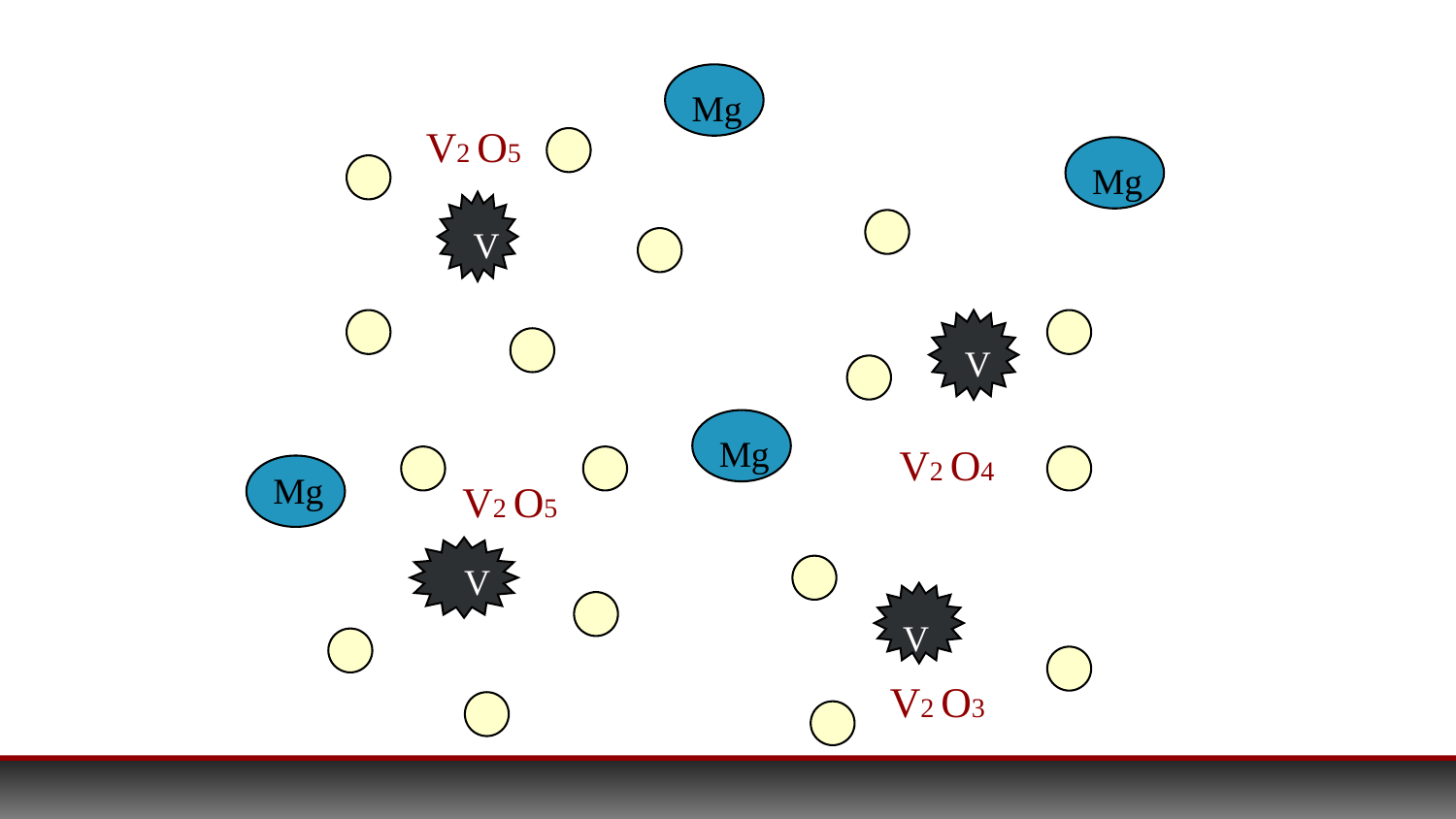

Mg
V2 O5

Mg

V

V

Mg
V2 O4

Mg
V2 O5

V

V

V2 O3